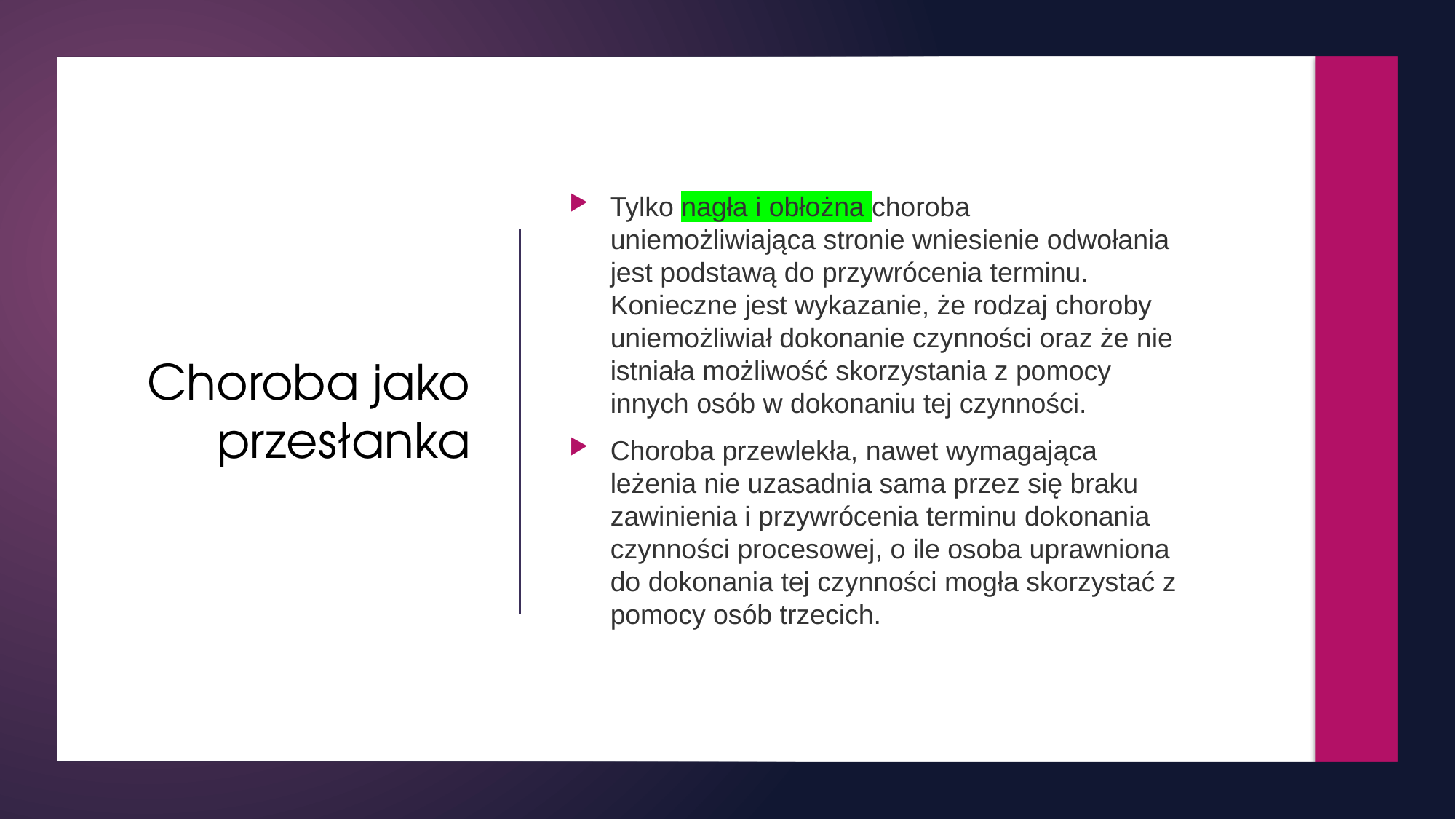

Tylko nagła i obłożna choroba uniemożliwiająca stronie wniesienie odwołania jest podstawą do przywrócenia terminu. Konieczne jest wykazanie, że rodzaj choroby uniemożliwiał dokonanie czynności oraz że nie istniała możliwość skorzystania z pomocy innych osób w dokonaniu tej czynności.
Choroba przewlekła, nawet wymagająca leżenia nie uzasadnia sama przez się braku zawinienia i przywrócenia terminu dokonania czynności procesowej, o ile osoba uprawniona do dokonania tej czynności mogła skorzystać z pomocy osób trzecich.
# Choroba jako przesłanka